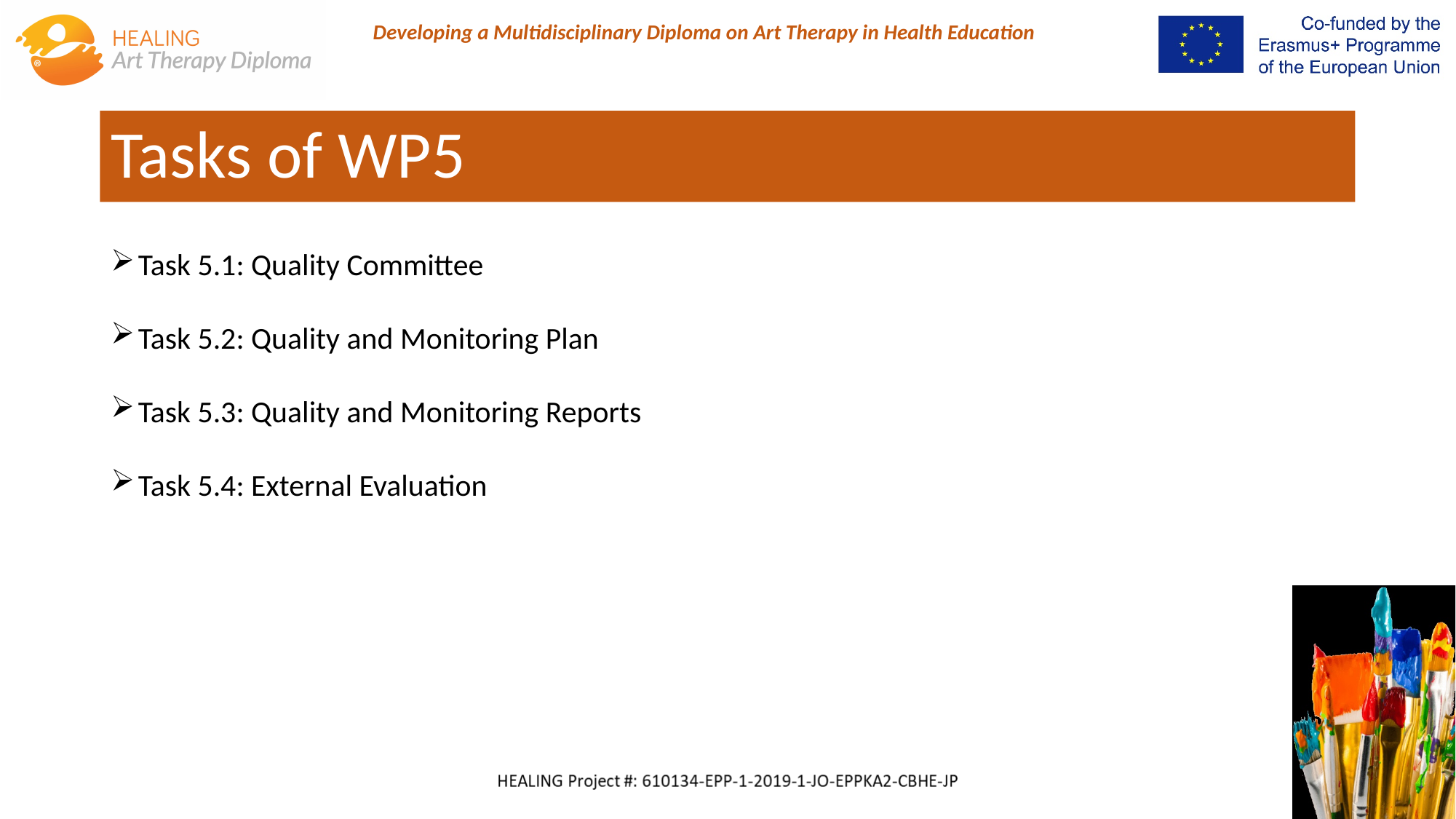

# Tasks of WP5
Task 5.1: Quality Committee
Task 5.2: Quality and Monitoring Plan
Task 5.3: Quality and Monitoring Reports
Task 5.4: External Evaluation